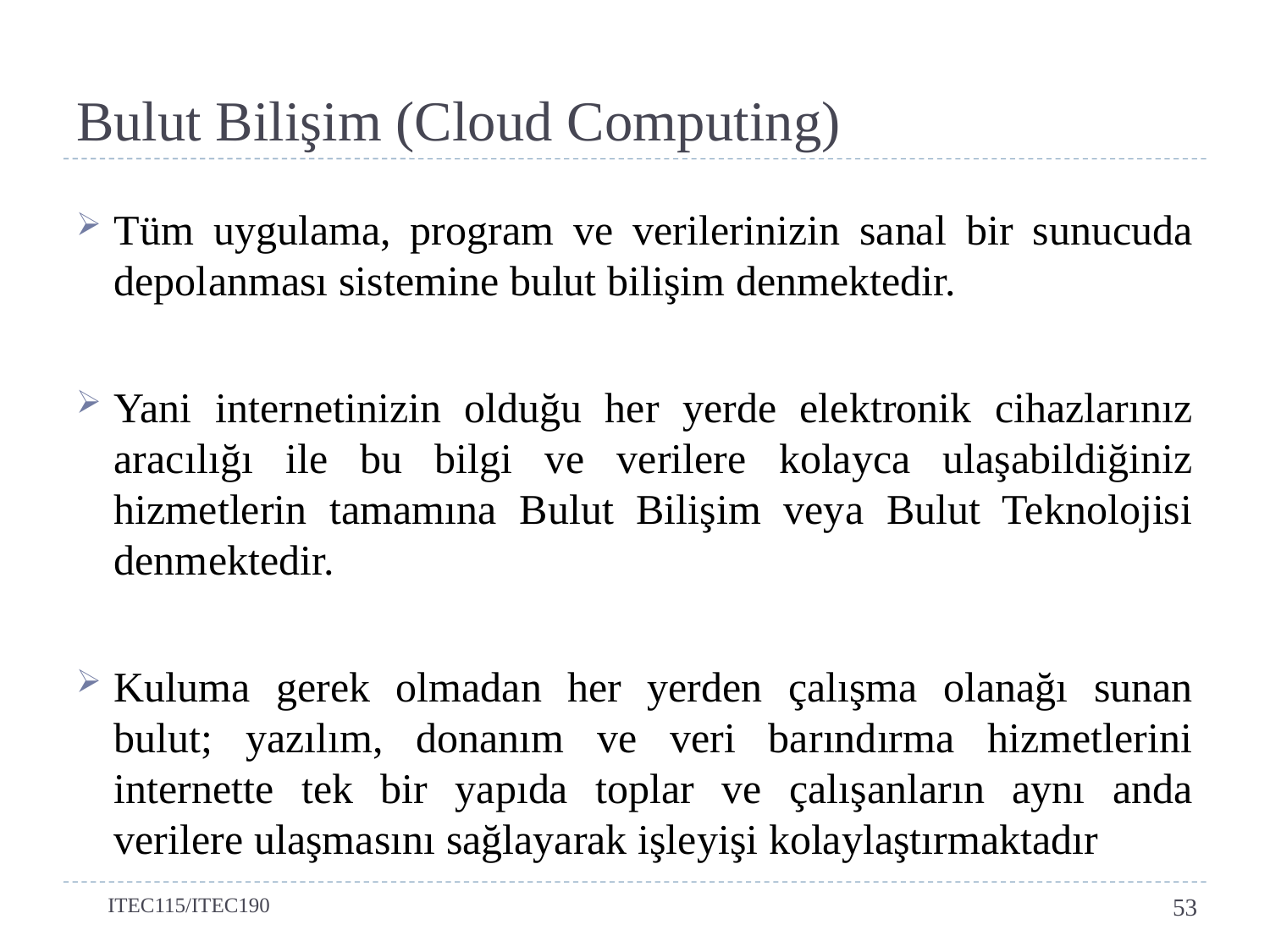

# Bulut Bilişim (Cloud Computing)
Tüm uygulama, program ve verilerinizin sanal bir sunucuda depolanması sistemine bulut bilişim denmektedir.

Yani internetinizin olduğu her yerde elektronik cihazlarınız aracılığı ile bu bilgi ve verilere kolayca ulaşabildiğiniz hizmetlerin tamamına Bulut Bilişim veya Bulut Teknolojisi denmektedir.

Kuluma gerek olmadan her yerden çalışma olanağı sunan bulut; yazılım, donanım ve veri barındırma hizmetlerini internette tek bir yapıda toplar ve çalışanların aynı anda verilere ulaşmasını sağlayarak işleyişi kolaylaştırmaktadır
ITEC115/ITEC190
53